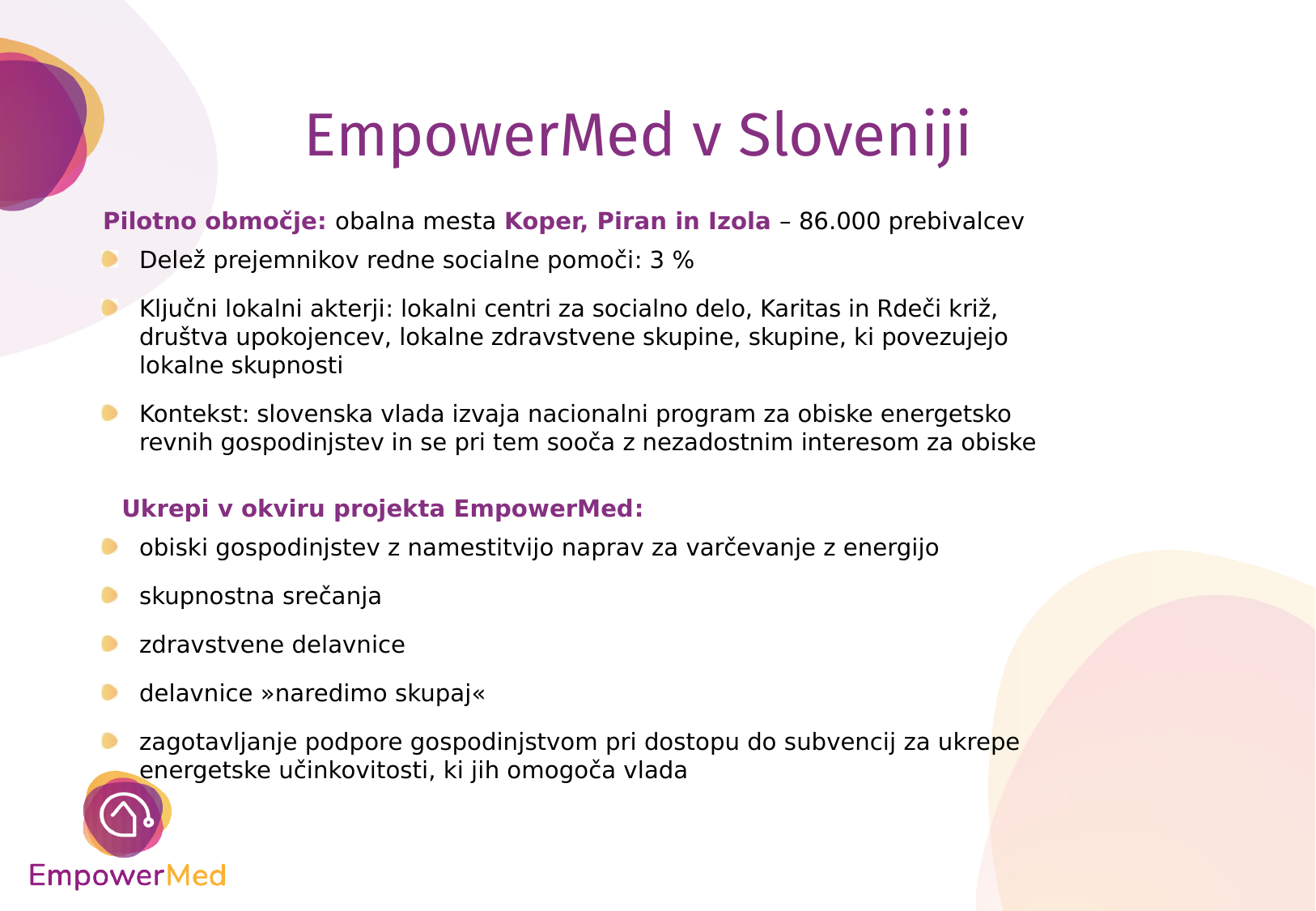

# EmpowerMed v Sloveniji
Pilotno območje: obalna mesta Koper, Piran in Izola – 86.000 prebivalcev
Delež prejemnikov redne socialne pomoči: 3 %
Ključni lokalni akterji: lokalni centri za socialno delo, Karitas in Rdeči križ, društva upokojencev, lokalne zdravstvene skupine, skupine, ki povezujejo lokalne skupnosti
Kontekst: slovenska vlada izvaja nacionalni program za obiske energetsko revnih gospodinjstev in se pri tem sooča z nezadostnim interesom za obiske

Ukrepi v okviru projekta EmpowerMed:
obiski gospodinjstev z namestitvijo naprav za varčevanje z energijo
skupnostna srečanja
zdravstvene delavnice
delavnice »naredimo skupaj«
zagotavljanje podpore gospodinjstvom pri dostopu do subvencij za ukrepe energetske učinkovitosti, ki jih omogoča vlada